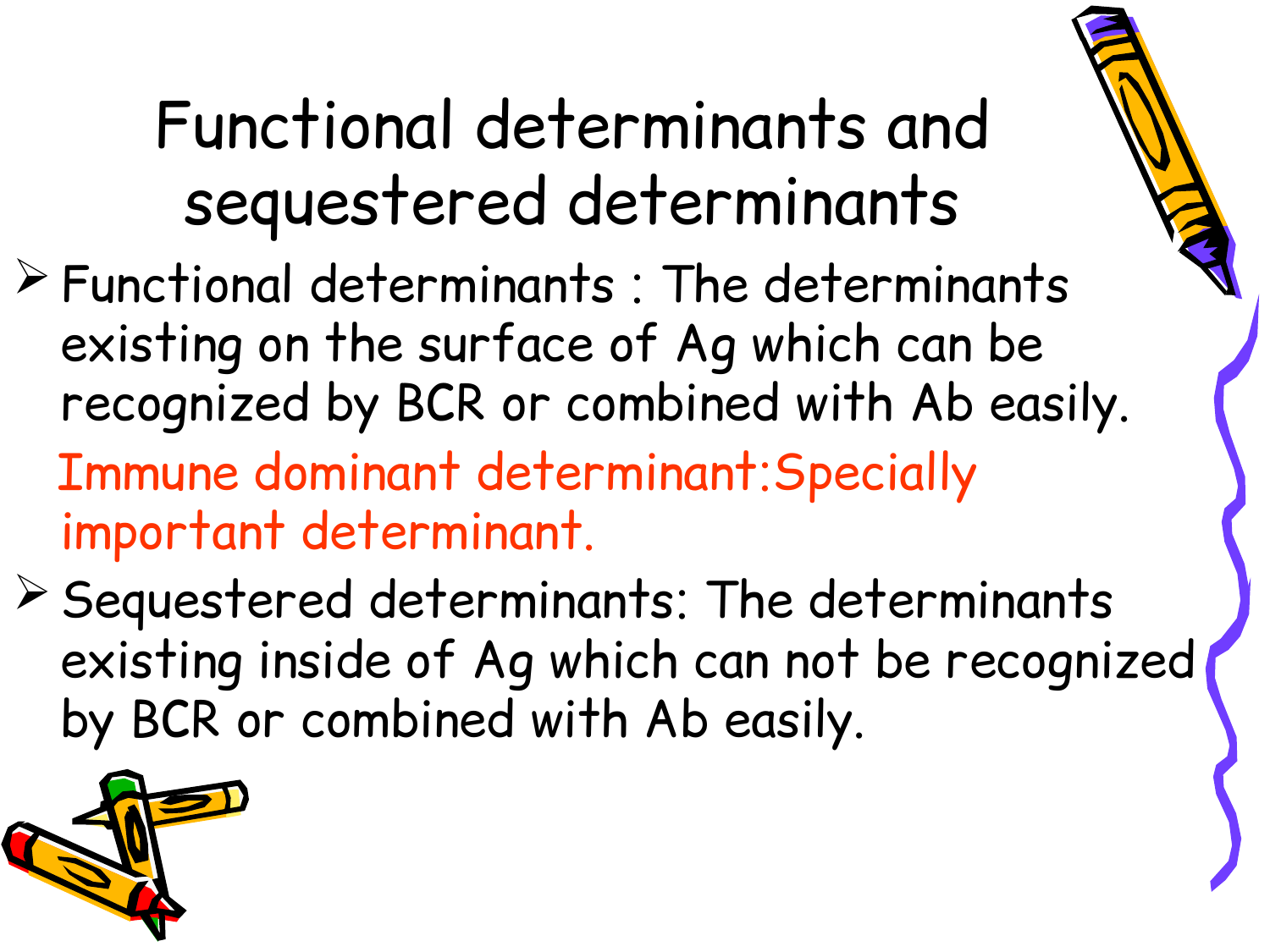

# Functional determinants and sequestered determinants
Functional determinants : The determinants existing on the surface of Ag which can be recognized by BCR or combined with Ab easily.
   Immune dominant determinant:Specially important determinant.
Sequestered determinants: The determinants existing inside of Ag which can not be recognized by BCR or combined with Ab easily.